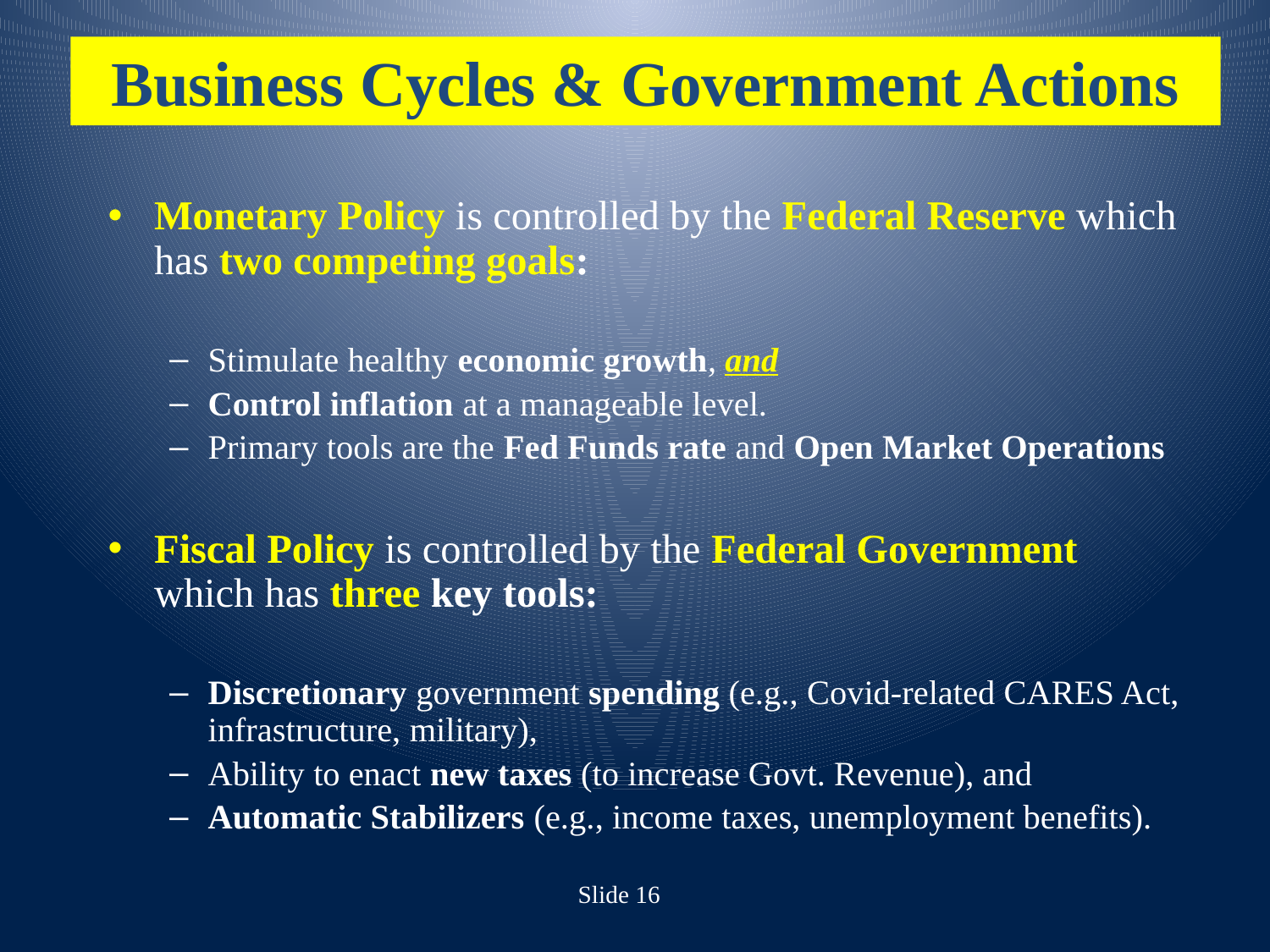

Business Cycles & Government Actions
Monetary Policy is controlled by the Federal Reserve which has two competing goals:

Stimulate healthy economic growth, and
Control inflation at a manageable level.
Primary tools are the Fed Funds rate and Open Market Operations

Fiscal Policy is controlled by the Federal Government which has three key tools:

Discretionary government spending (e.g., Covid-related CARES Act, infrastructure, military),
Ability to enact new taxes (to increase Govt. Revenue), and
Automatic Stabilizers (e.g., income taxes, unemployment benefits).
Slide 16